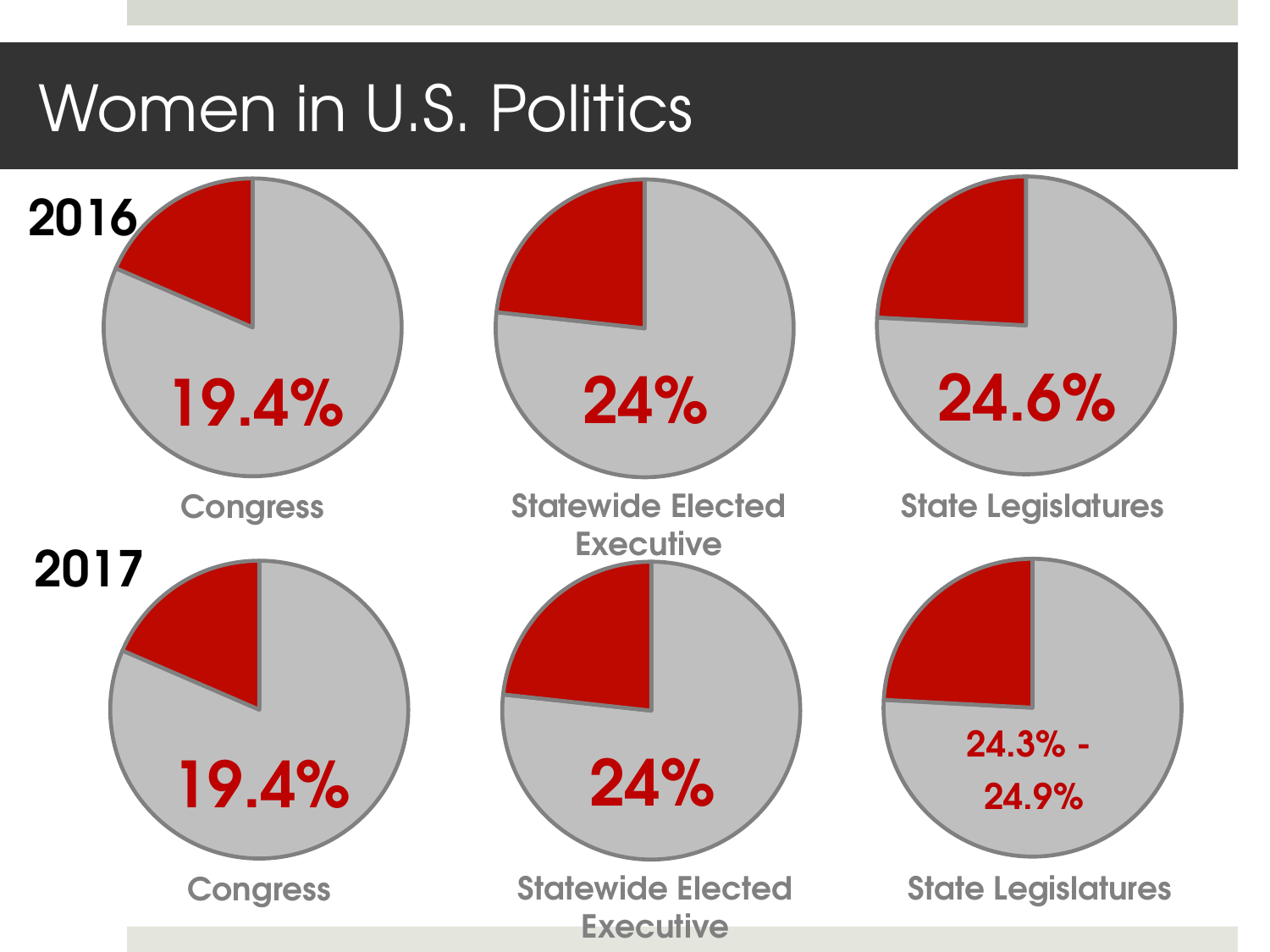

# Women in U.S. Politics

### Chart

| Category | State Legislatures |
|---|---|
| Men | 5599.0 |
| Women | 1784.0 |

### Chart

| Category | Congress |
|---|---|
| Men | 436.0 |
| Women | 99.0 |

### Chart

| Category | Statewide Elected Executive Office |
|---|---|
| Men | 244.0 |
| Women | 74.0 |
24.6%
24%
19.4%
Statewide Elected Executive
State Legislatures
Congress
2016
2017

### Chart

| Category | State Legislatures |
|---|---|
| Men | 5599.0 |
| Women | 1784.0 |

### Chart

| Category | Congress |
|---|---|
| Men | 436.0 |
| Women | 99.0 |

### Chart

| Category | Statewide Elected Executive Office |
|---|---|
| Men | 244.0 |
| Women | 74.0 |
24.3% -
24.9%
24%
19.4%
Statewide Elected Executive
State Legislatures
Congress